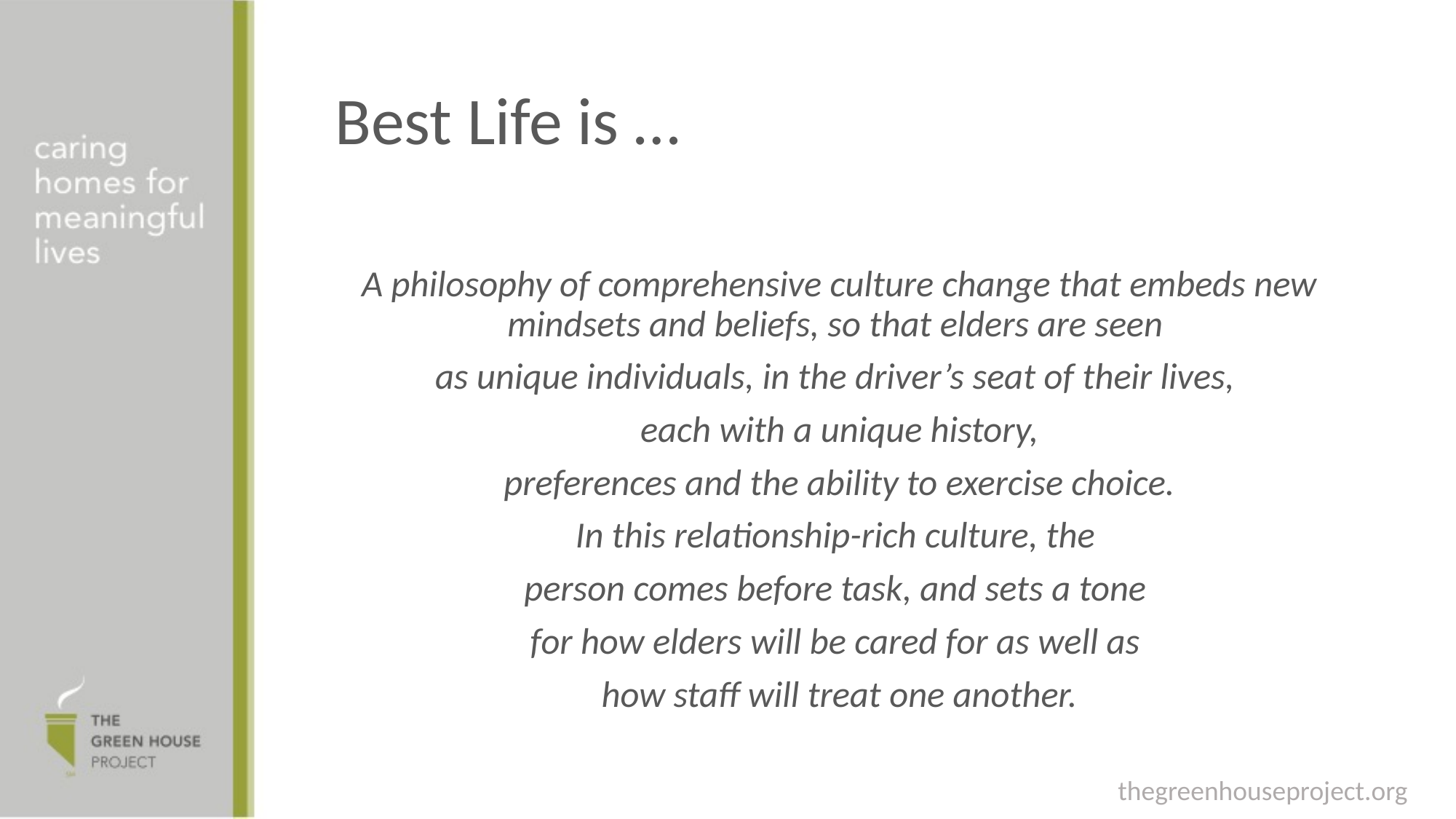

# Best Life is …

A philosophy of comprehensive culture change that embeds new mindsets and beliefs, so that elders are seen
as unique individuals, in the driver’s seat of their lives,
each with a unique history,
 preferences and the ability to exercise choice.
In this relationship-rich culture, the
person comes before task, and sets a tone
for how elders will be cared for as well as
how staff will treat one another.